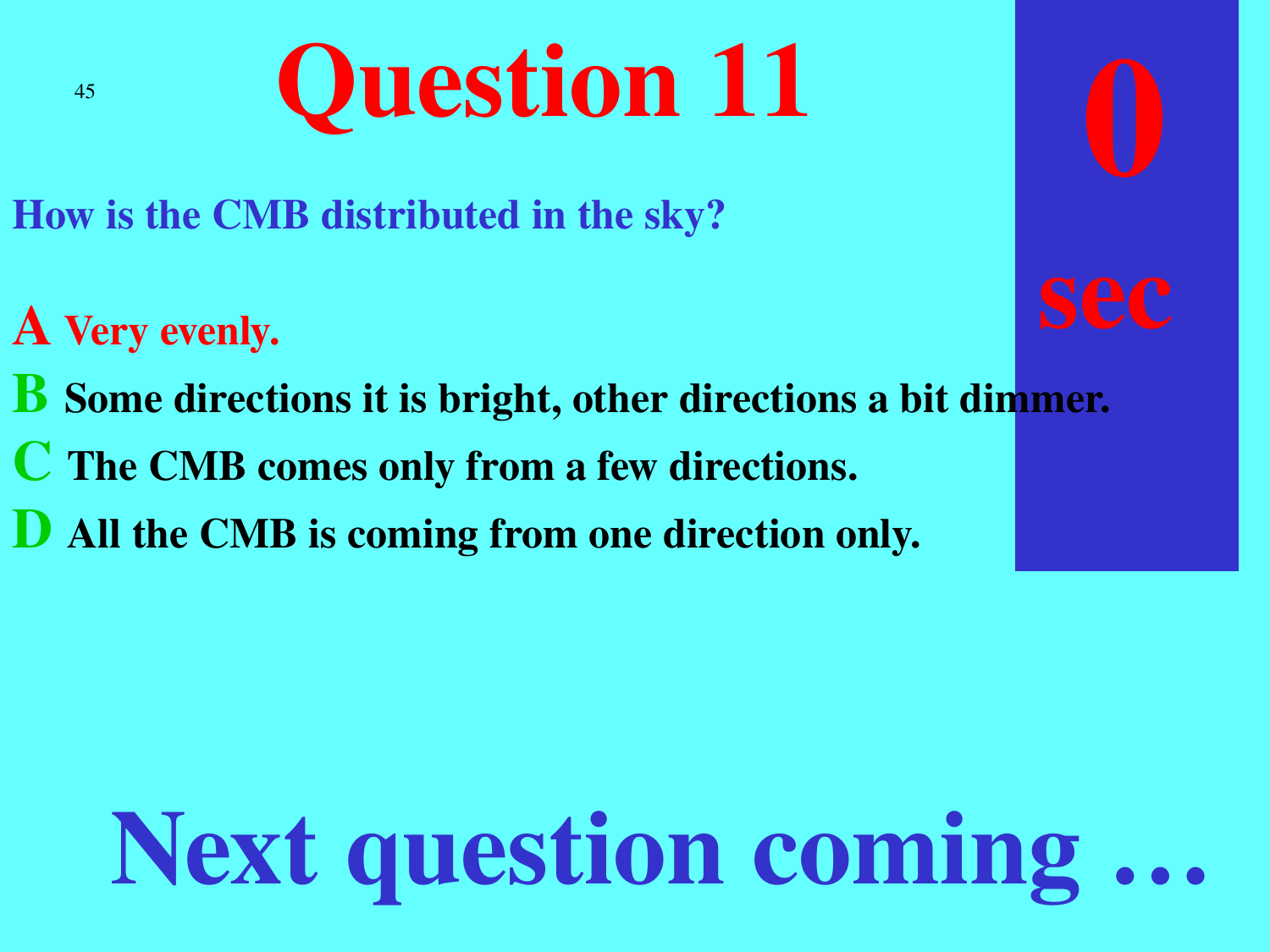

sec
45
40
35
30
25
19
18
17
16
15
14
13
12
11
10
 9
 8
 7
 6
 4
 3
 2
 1
 0
20
 5
# Question 11
45
How is the CMB distributed in the sky?

A Very evenly.
B Some directions it is bright, other directions a bit dimmer.
C The CMB comes only from a few directions.
D All the CMB is coming from one direction only.
Next question coming …